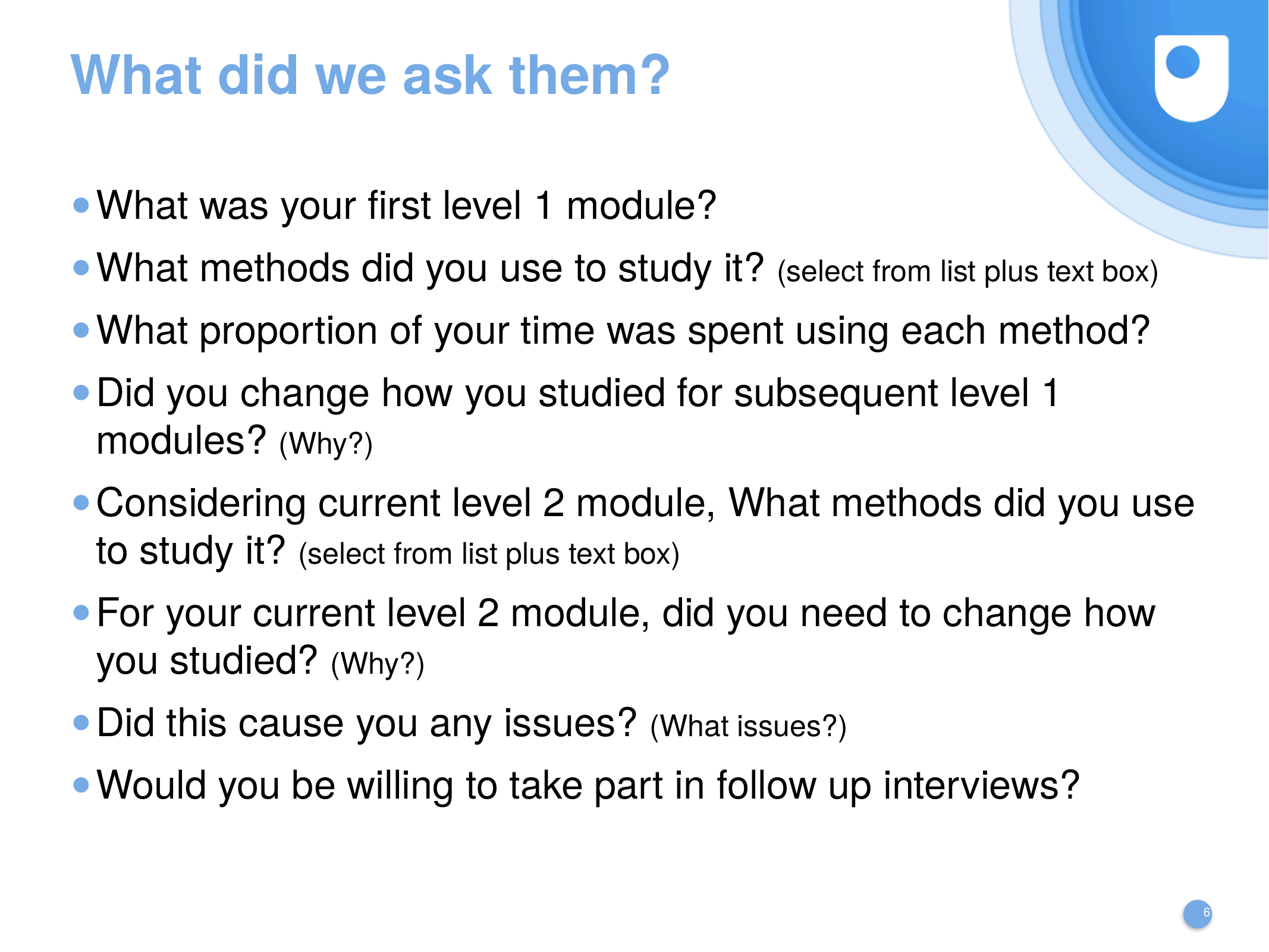

# What did we ask them?
What was your first level 1 module?
What methods did you use to study it? (select from list plus text box)
What proportion of your time was spent using each method?
Did you change how you studied for subsequent level 1 modules? (Why?)
Considering current level 2 module, What methods did you use to study it? (select from list plus text box)
For your current level 2 module, did you need to change how you studied? (Why?)
Did this cause you any issues? (What issues?)
Would you be willing to take part in follow up interviews?
6